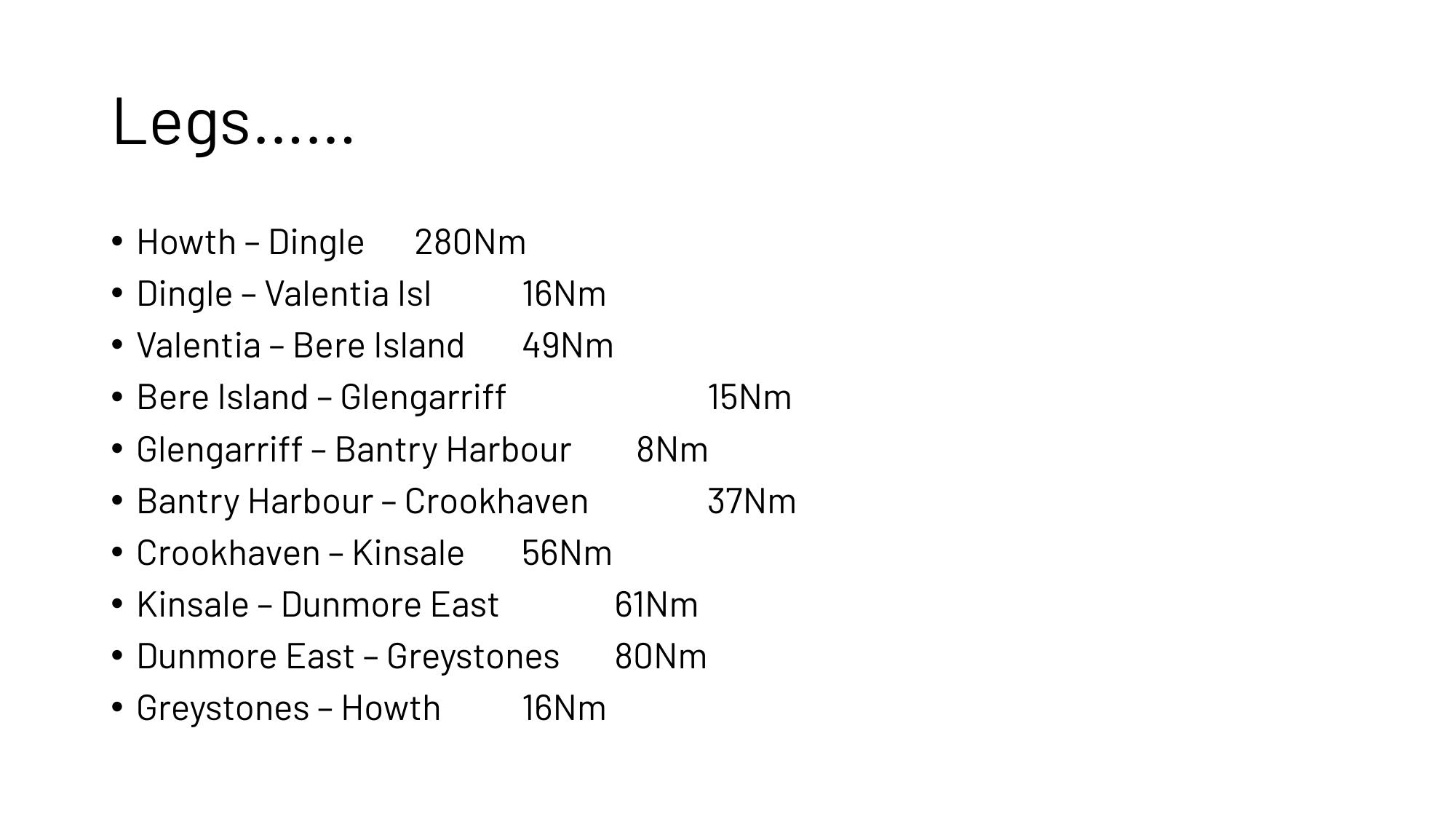

# Legs……
Howth – Dingle				280Nm
Dingle – Valentia Isl			  16Nm
Valentia – Bere Island			  49Nm
Bere Island – Glengarriff		  	  15Nm
Glengarriff – Bantry Harbour		     8Nm
Bantry Harbour – Crookhaven	   	  37Nm
Crookhaven – Kinsale			  56Nm
Kinsale – Dunmore East		   	  61Nm
Dunmore East – Greystones		  80Nm
Greystones – Howth			  16Nm